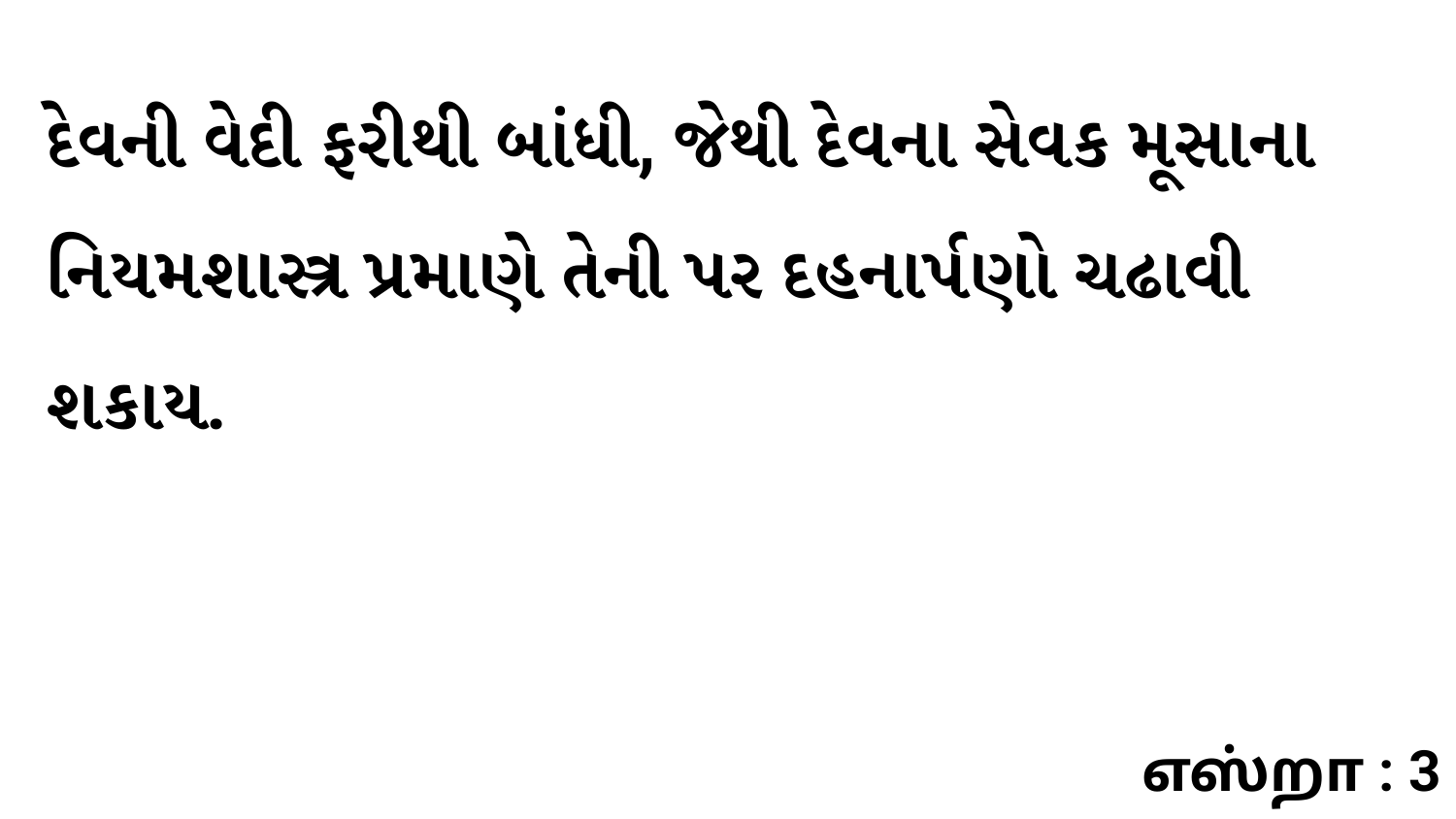

દેવની વેદી ફરીથી બાંધી, જેથી દેવના સેવક મૂસાના નિયમશાસ્ત્ર પ્રમાણે તેની પર દહનાર્પણો ચઢાવી શકાય.
எஸ்றா : 3